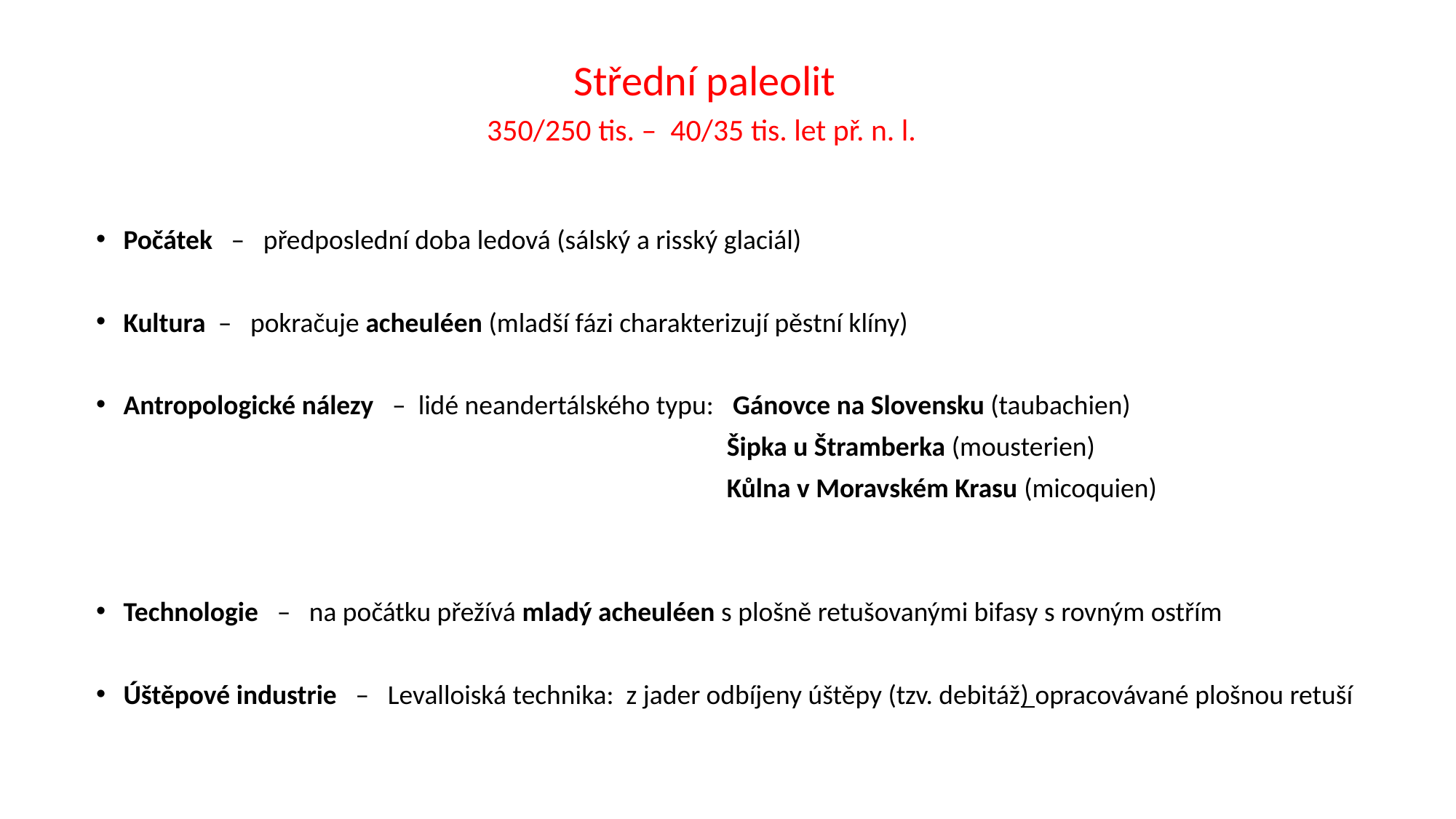

# Střední paleolit 350/250 tis. –  40/35 tis. let př. n. l.
Počátek   –   předposlední doba ledová (sálský a risský glaciál)

Kultura  –   pokračuje acheuléen (mladší fázi charakterizují pěstní klíny)

Antropologické nálezy   –  lidé neandertálského typu:   Gánovce na Slovensku (taubachien)
                                                                                                      Šipka u Štramberka (mousterien)
                                                                                                      Kůlna v Moravském Krasu (micoquien)

Technologie   –   na počátku přežívá mladý acheuléen s plošně retušovanými bifasy s rovným ostřím

Úštěpové industrie   –   Levalloiská technika:  z jader odbíjeny úštěpy (tzv. debitáž) opracovávané plošnou retuší